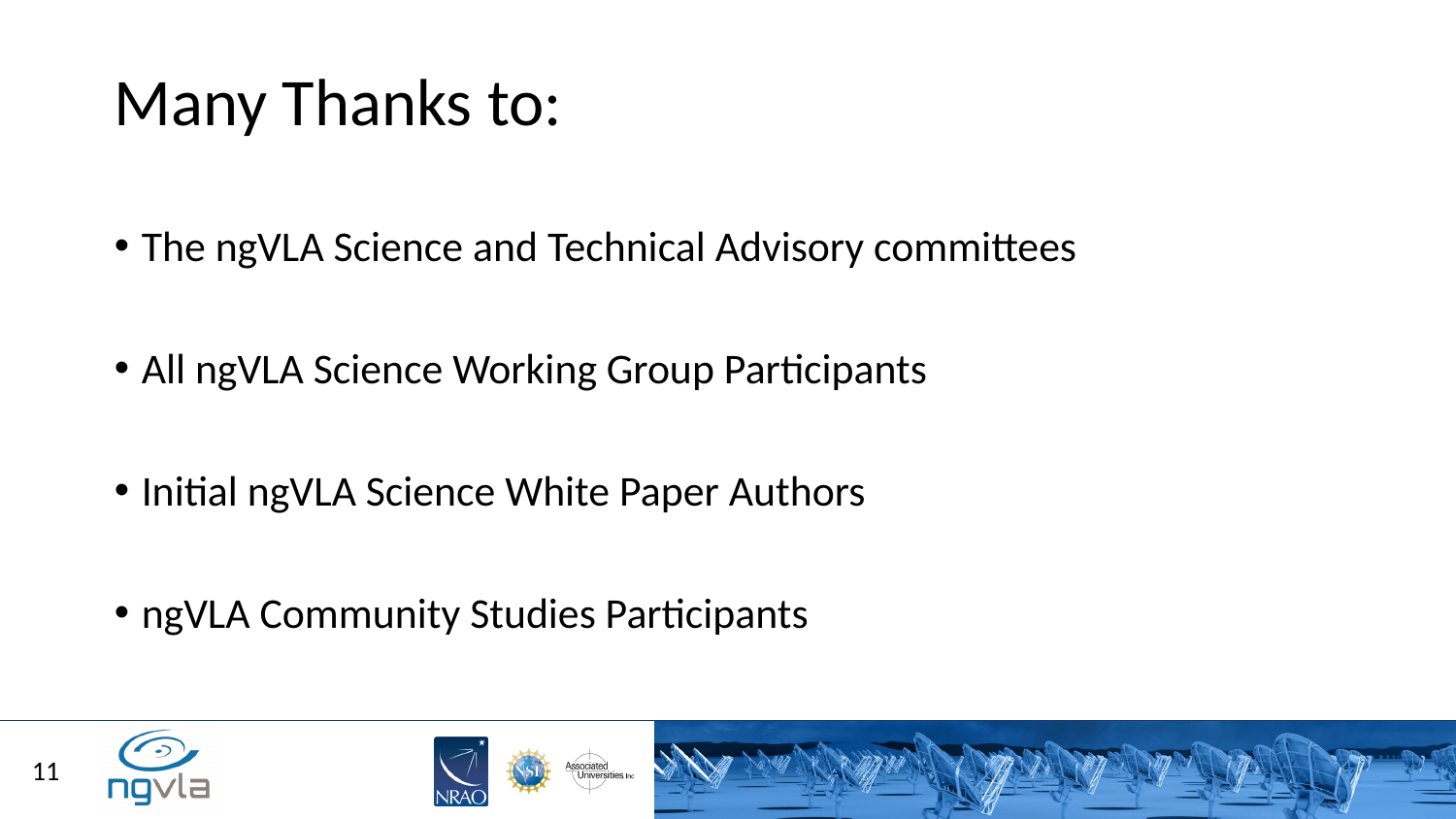

Many Thanks to:
The ngVLA Science and Technical Advisory committees

All ngVLA Science Working Group Participants

Initial ngVLA Science White Paper Authors

ngVLA Community Studies Participants

11